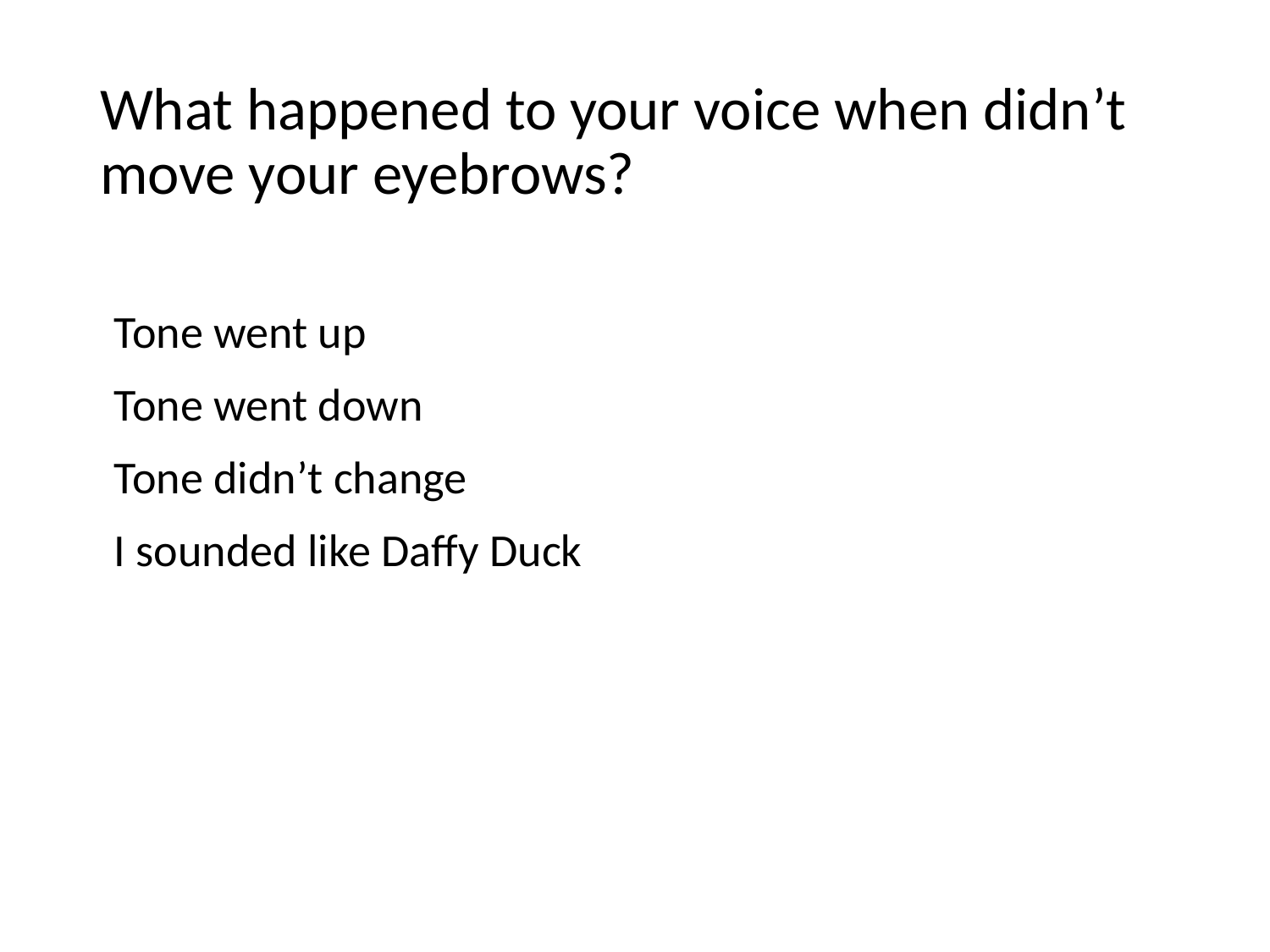

# What happened to your voice when didn’t move your eyebrows?
Tone went up
Tone went down
Tone didn’t change
I sounded like Daffy Duck